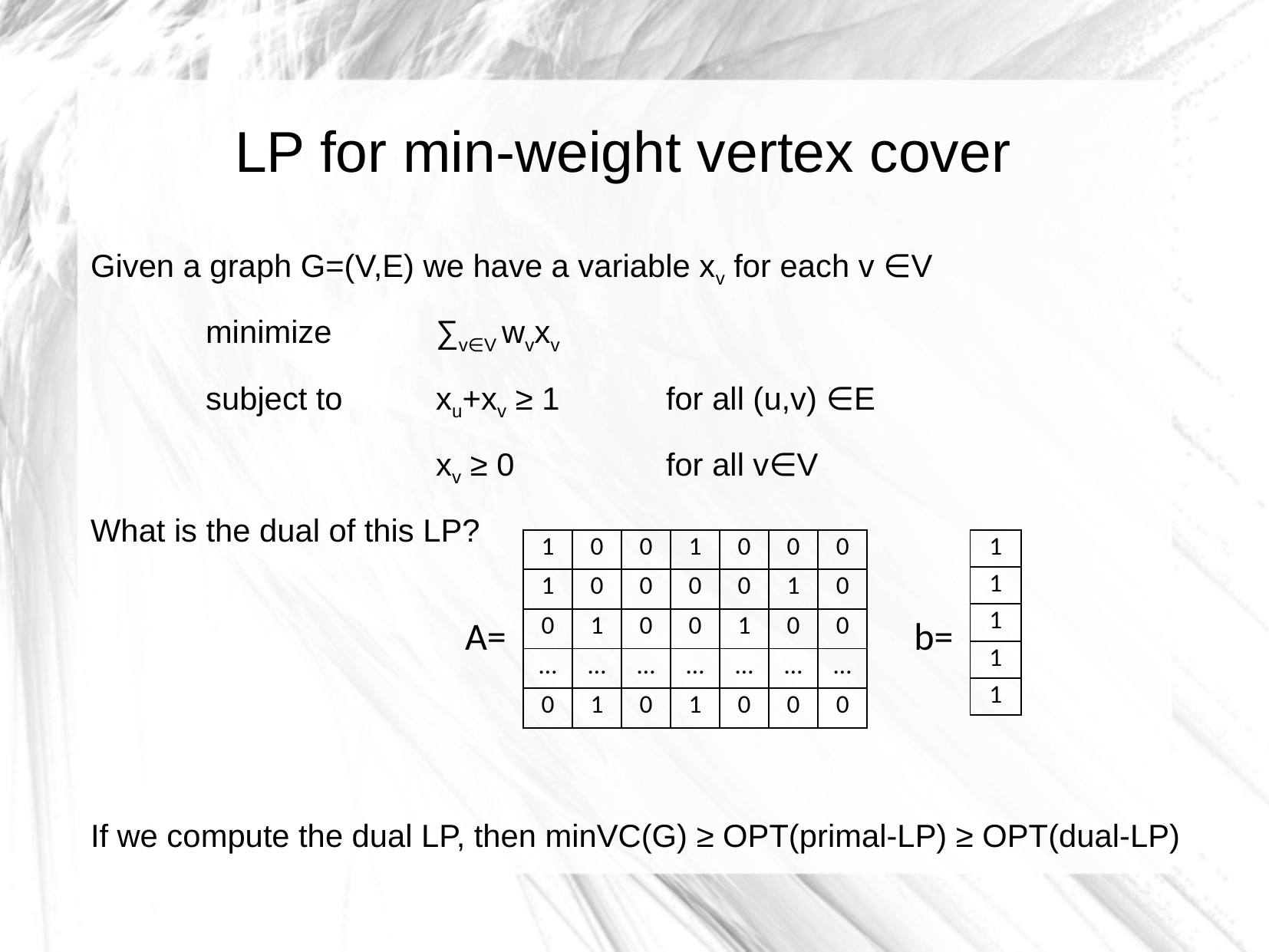

LP for min-weight vertex cover
Given a graph G=(V,E) we have a variable xv for each v ∈V
	minimize	∑v∈V wvxv
	subject to	xu+xv ≥ 1 	for all (u,v) ∈E
			xv ≥ 0 		for all v∈V
What is the dual of this LP?

If we compute the dual LP, then minVC(G) ≥ OPT(primal-LP) ≥ OPT(dual-LP)

| 1 |
| --- |
| 1 |
| 1 |
| 1 |
| 1 |
| 1 | 0 | 0 | 1 | 0 | 0 | 0 |
| --- | --- | --- | --- | --- | --- | --- |
| 1 | 0 | 0 | 0 | 0 | 1 | 0 |
| 0 | 1 | 0 | 0 | 1 | 0 | 0 |
| … | … | … | … | … | … | … |
| 0 | 1 | 0 | 1 | 0 | 0 | 0 |
A=
b=